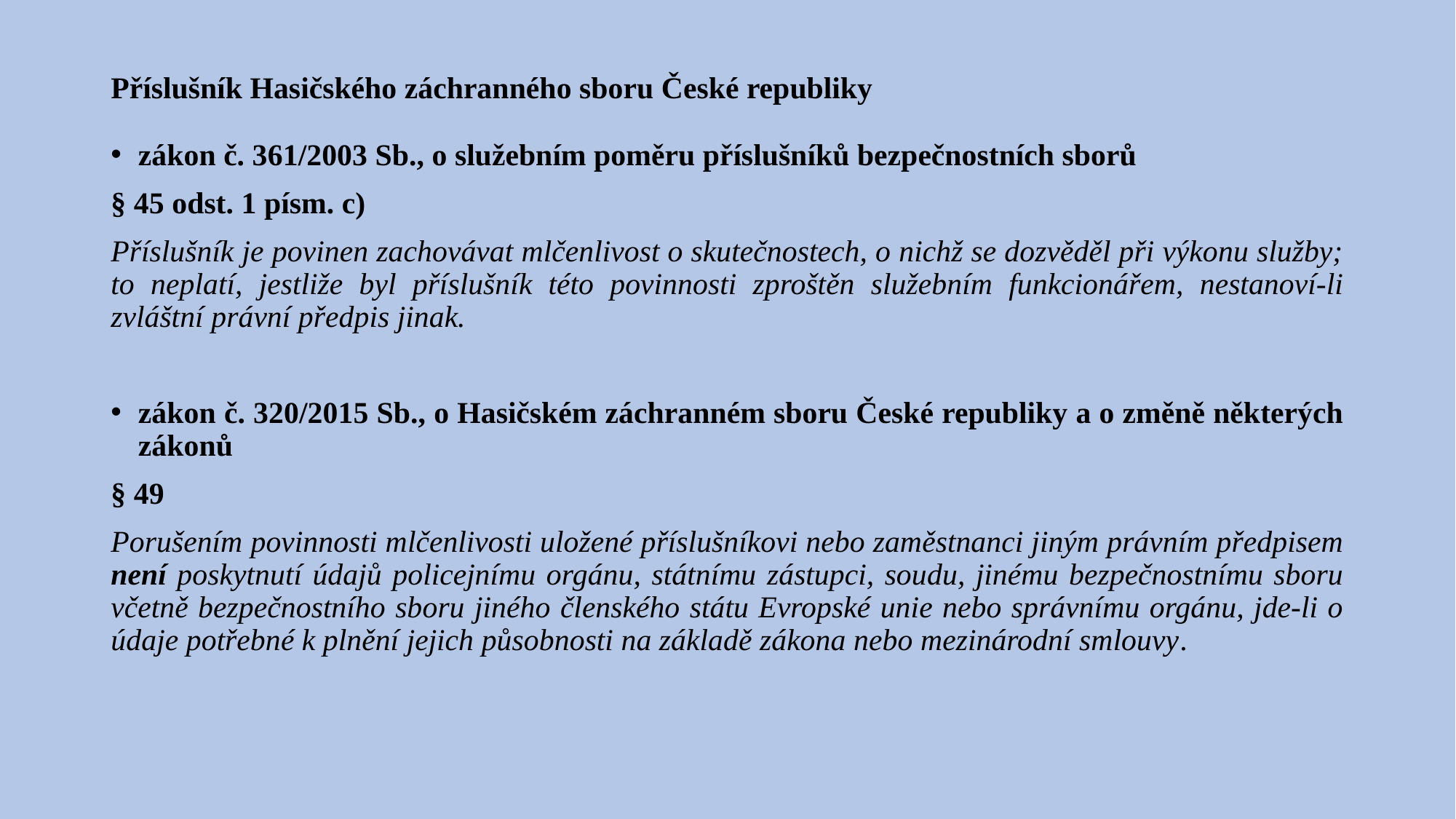

# Příslušník Hasičského záchranného sboru České republiky
zákon č. 361/2003 Sb., o služebním poměru příslušníků bezpečnostních sborů
§ 45 odst. 1 písm. c)
Příslušník je povinen zachovávat mlčenlivost o skutečnostech, o nichž se dozvěděl při výkonu služby; to neplatí, jestliže byl příslušník této povinnosti zproštěn služebním funkcionářem, nestanoví-li zvláštní právní předpis jinak.

zákon č. 320/2015 Sb., o Hasičském záchranném sboru České republiky a o změně některých zákonů
§ 49
Porušením povinnosti mlčenlivosti uložené příslušníkovi nebo zaměstnanci jiným právním předpisem není poskytnutí údajů policejnímu orgánu, státnímu zástupci, soudu, jinému bezpečnostnímu sboru včetně bezpečnostního sboru jiného členského státu Evropské unie nebo správnímu orgánu, jde-li o údaje potřebné k plnění jejich působnosti na základě zákona nebo mezinárodní smlouvy.